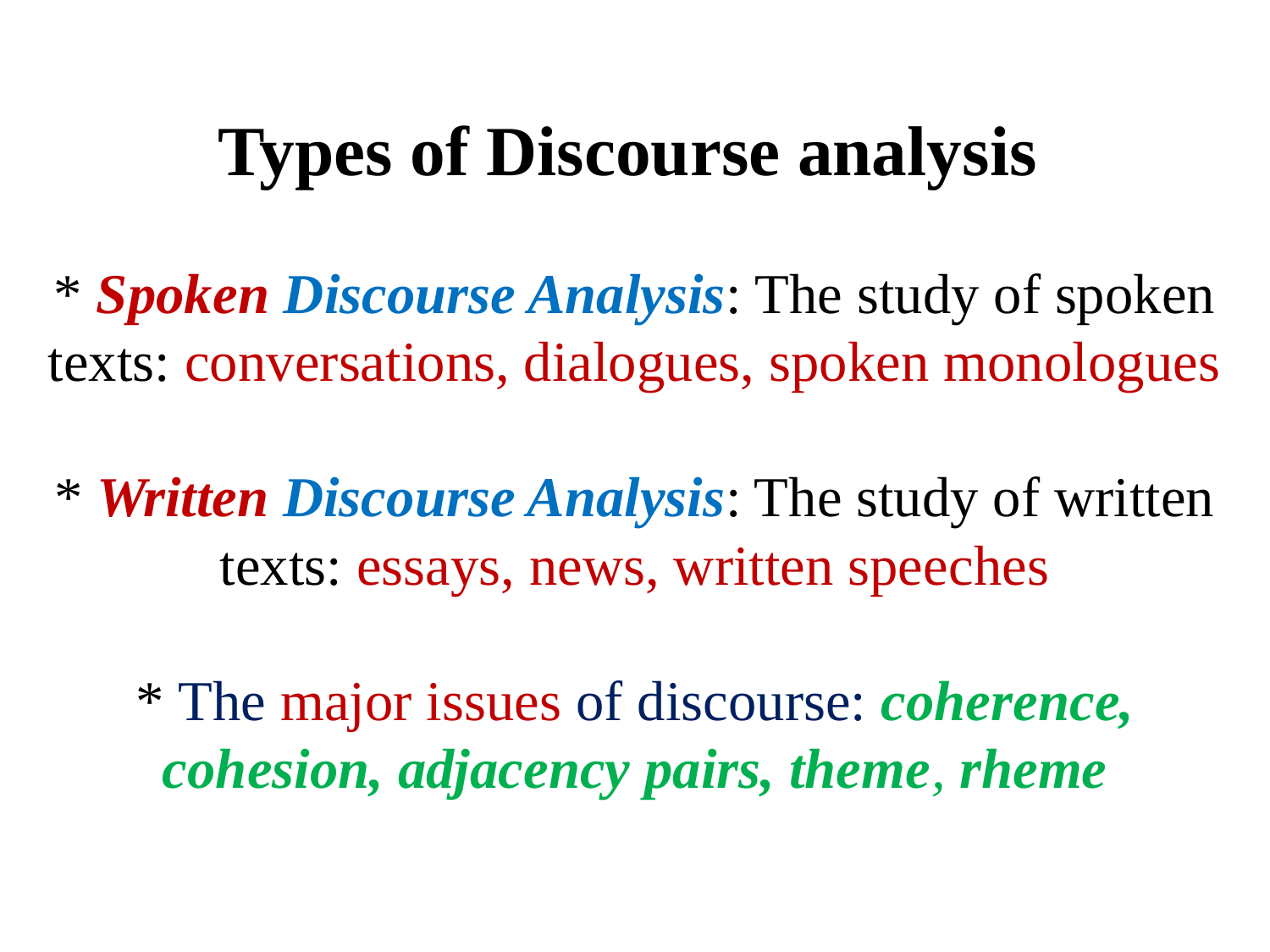

# Types of Discourse analysis * Spoken Discourse Analysis: The study of spoken texts: conversations, dialogues, spoken monologues * Written Discourse Analysis: The study of written texts: essays, news, written speeches * The major issues of discourse: coherence, cohesion, adjacency pairs, theme, rheme